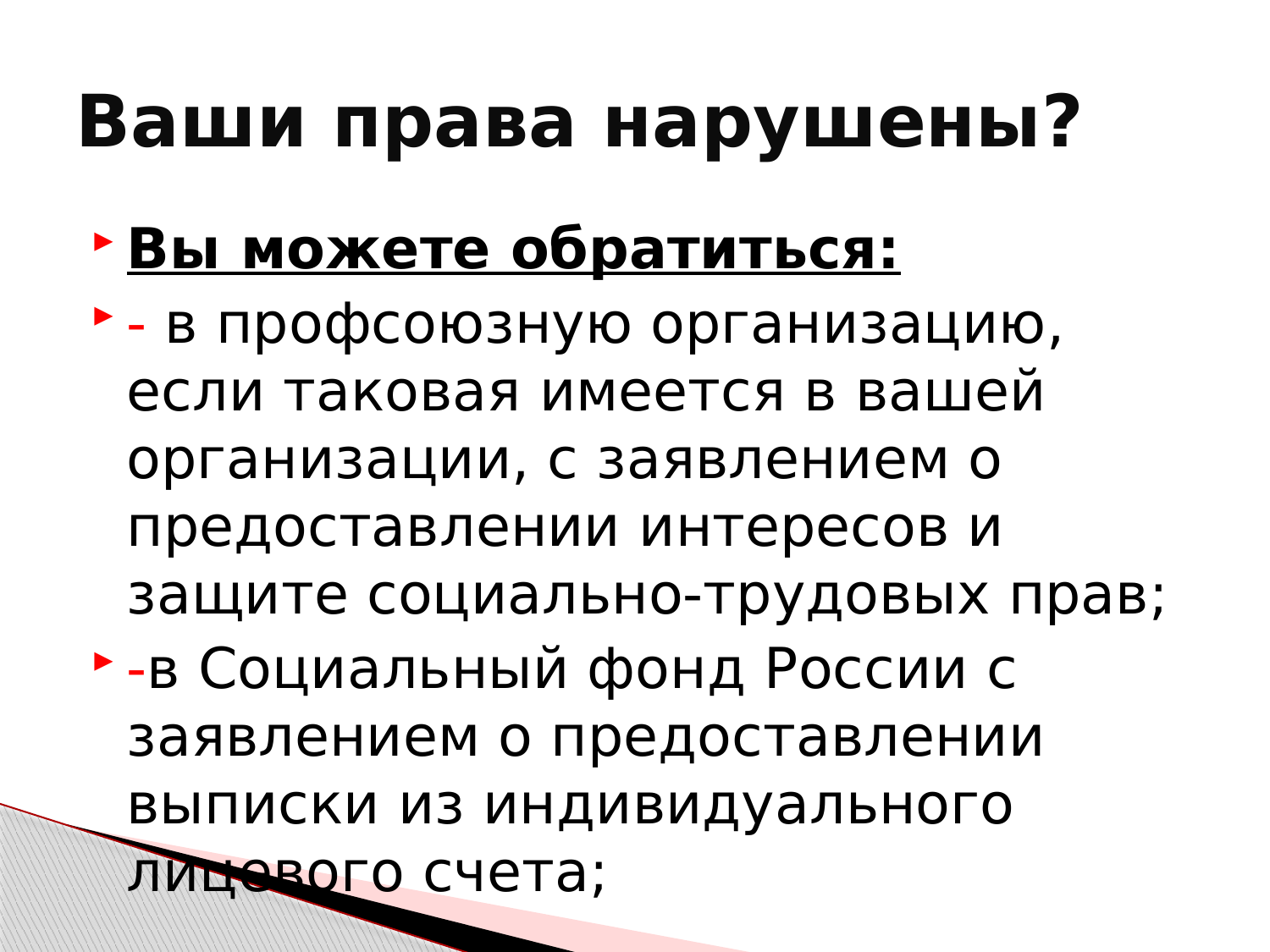

# Ваши права нарушены?
Вы можете обратиться:
- в профсоюзную организацию, если таковая имеется в вашей организации, с заявлением о предоставлении интересов и защите социально-трудовых прав;
-в Социальный фонд России с заявлением о предоставлении выписки из индивидуального лицевого счета;